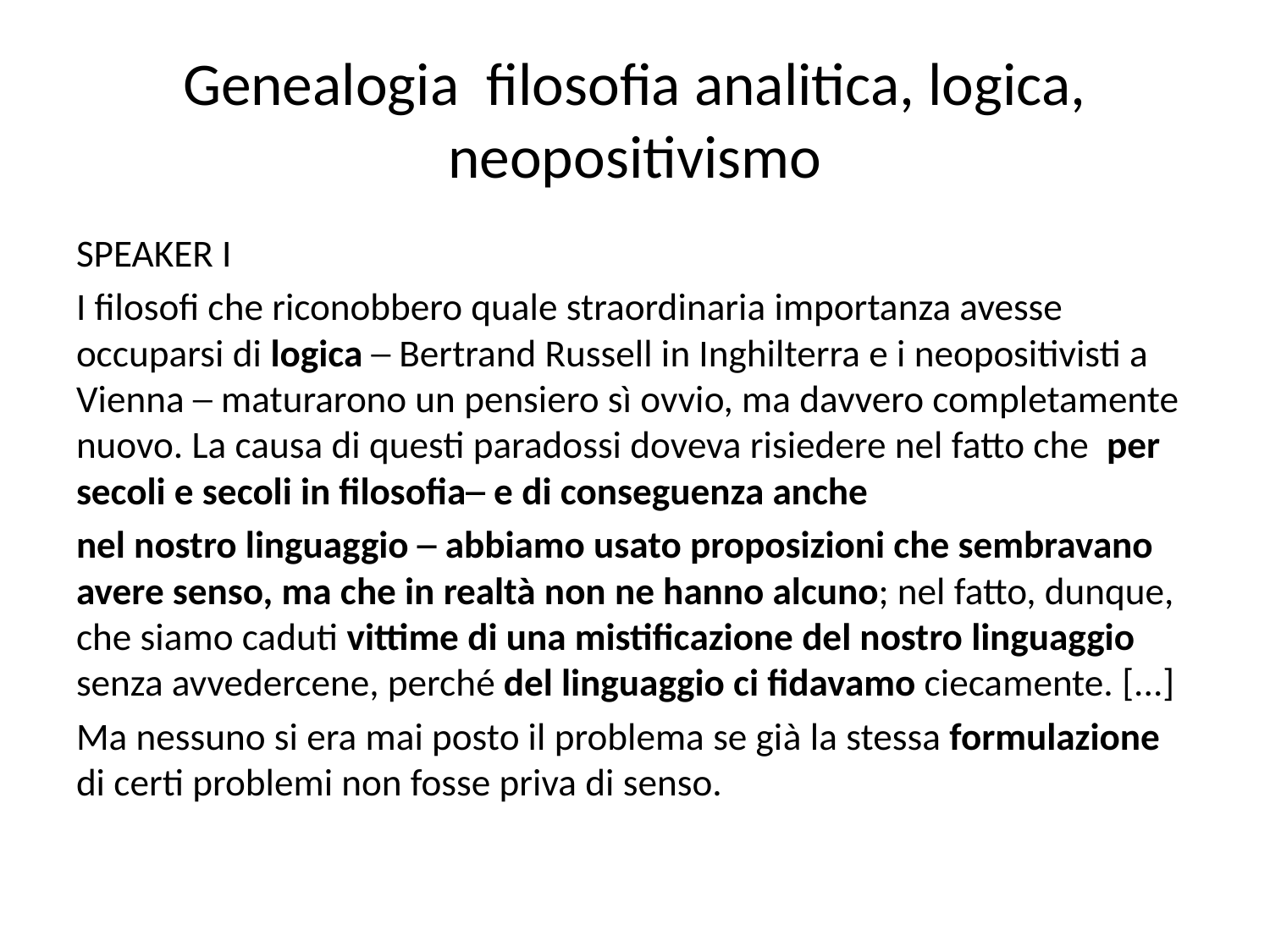

# Genealogia  filosofia analitica, logica, neopositivismo
SPEAKER I
I filosofi che riconobbero quale straordinaria importanza avesse occuparsi di logica ─ Bertrand Russell in Inghilterra e i neopositivisti a Vienna ─ maturarono un pensiero sì ovvio, ma davvero completamente nuovo. La causa di questi paradossi doveva risiedere nel fatto che  per secoli e secoli in filosofia─ e di conseguenza anche
nel nostro linguaggio ─ abbiamo usato proposizioni che sembravano avere senso, ma che in realtà non ne hanno alcuno; nel fatto, dunque, che siamo caduti vittime di una mistificazione del nostro linguaggio senza avvedercene, perché del linguaggio ci fidavamo ciecamente. [...]
Ma nessuno si era mai posto il problema se già la stessa formulazione di certi problemi non fosse priva di senso.